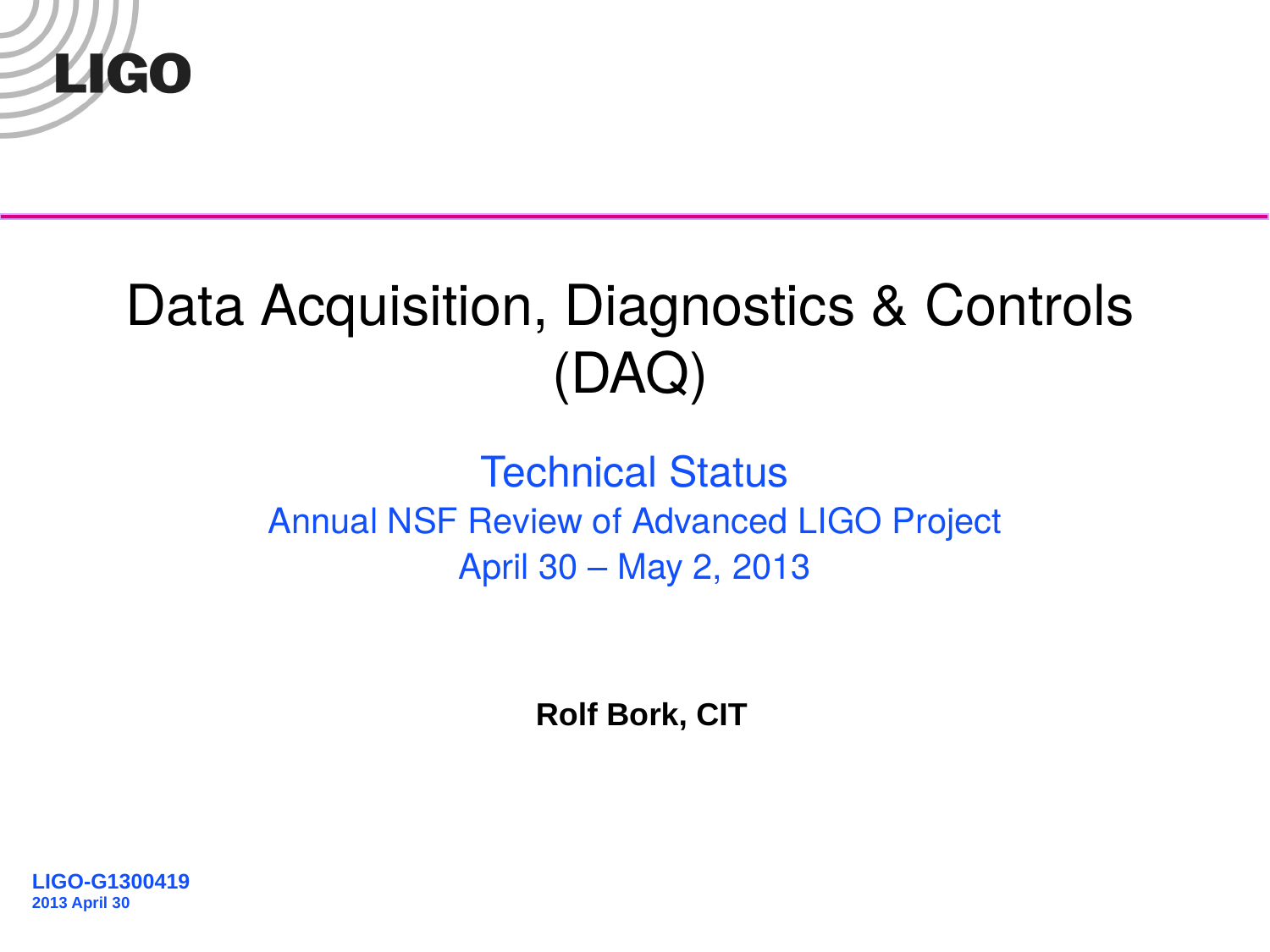

Data Acquisition, Diagnostics & Controls (DAQ)
Technical Status
Annual NSF Review of Advanced LIGO Project
April 30 – May 2, 2013
Rolf Bork, CIT
LIGO-G1300419
2013 April 30